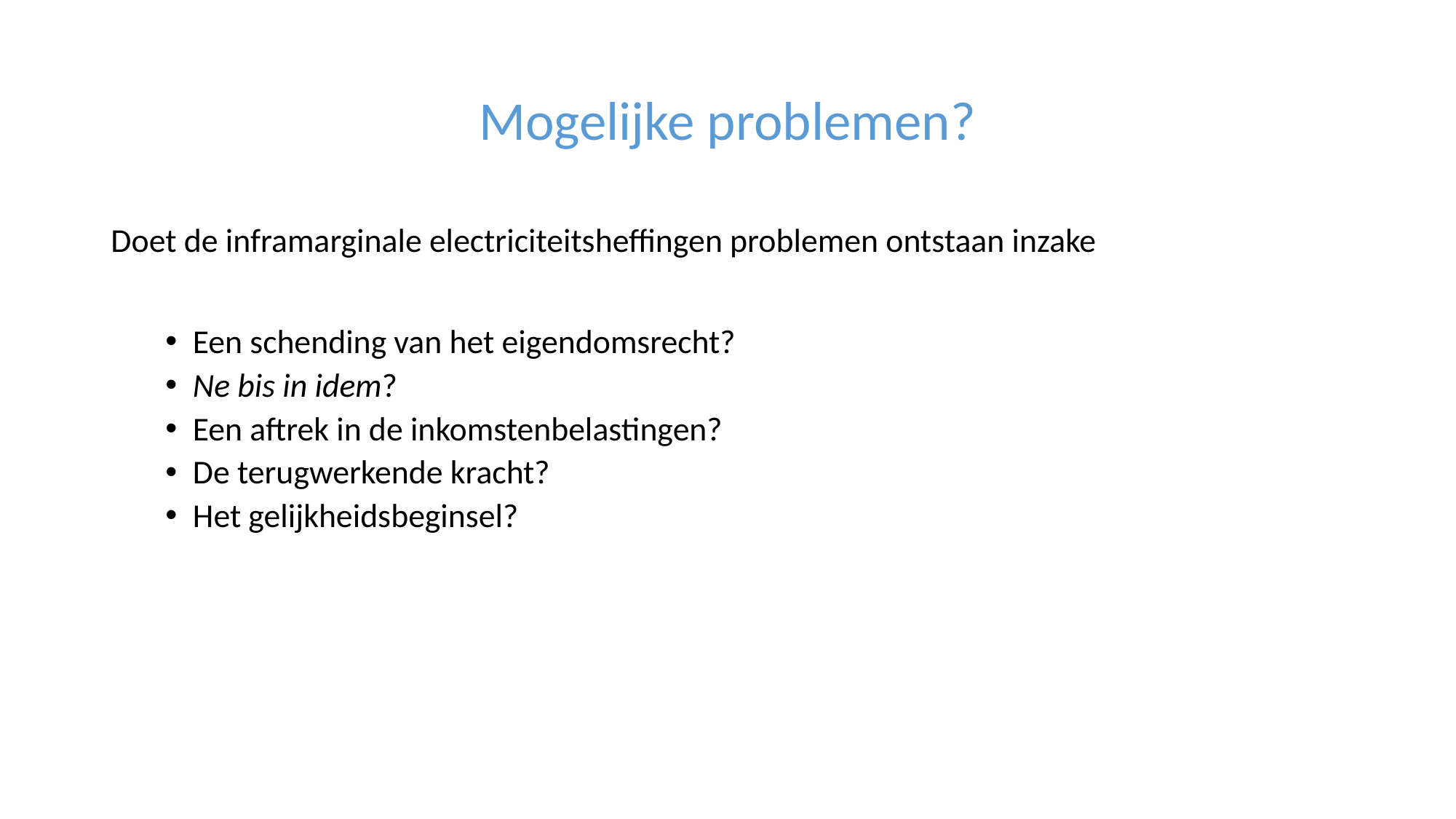

# Mogelijke problemen?
Doet de inframarginale electriciteitsheffingen problemen ontstaan inzake

Een schending van het eigendomsrecht?
Ne bis in idem?
Een aftrek in de inkomstenbelastingen?
De terugwerkende kracht?
Het gelijkheidsbeginsel?